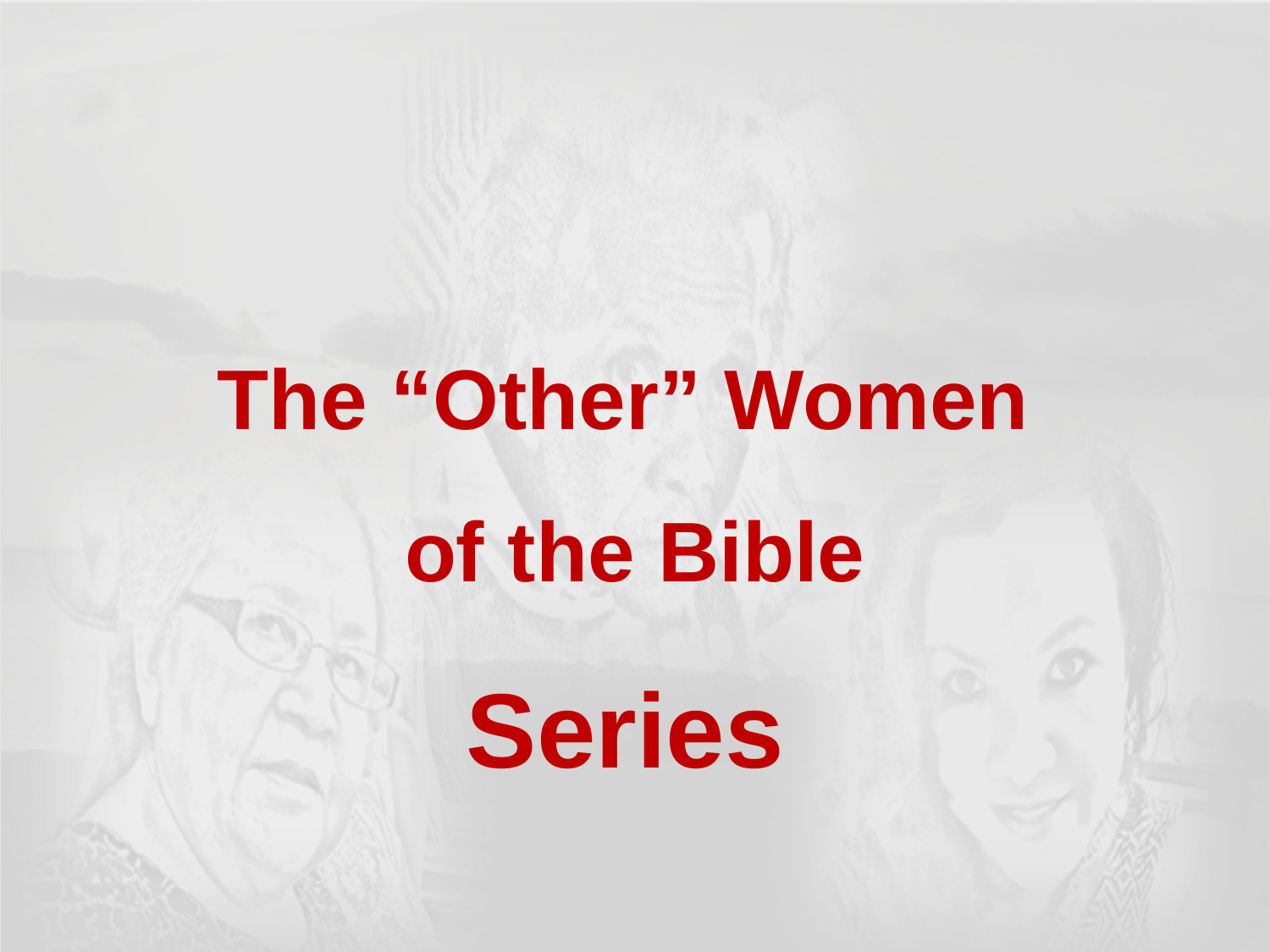

# The “Other” Women of the Bible Series